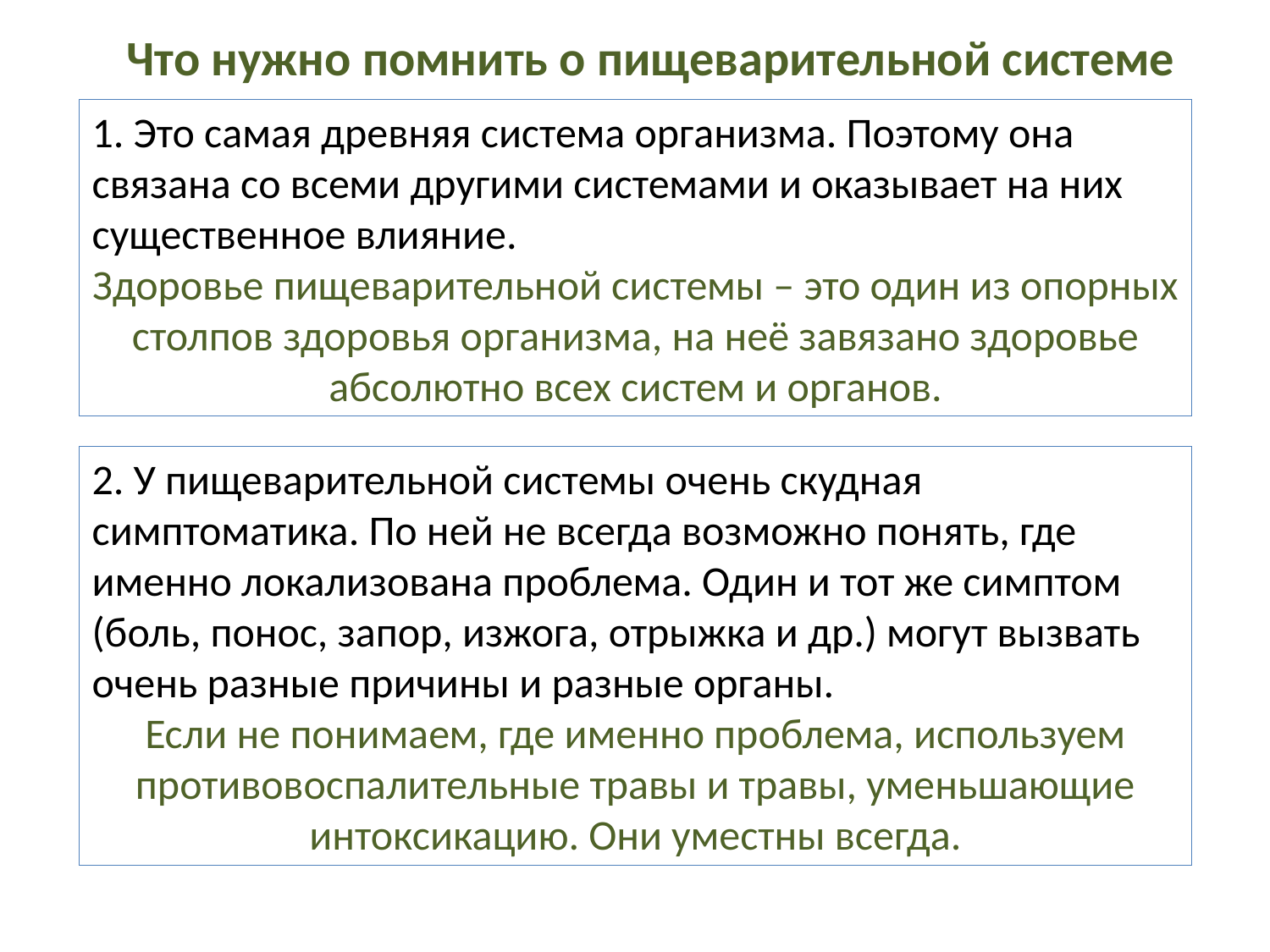

Что нужно помнить о пищеварительной системе
1. Это самая древняя система организма. Поэтому она связана со всеми другими системами и оказывает на них существенное влияние.
Здоровье пищеварительной системы – это один из опорных столпов здоровья организма, на неё завязано здоровье абсолютно всех систем и органов.
2. У пищеварительной системы очень скудная симптоматика. По ней не всегда возможно понять, где именно локализована проблема. Один и тот же симптом (боль, понос, запор, изжога, отрыжка и др.) могут вызвать очень разные причины и разные органы.
Если не понимаем, где именно проблема, используем противовоспалительные травы и травы, уменьшающие интоксикацию. Они уместны всегда.